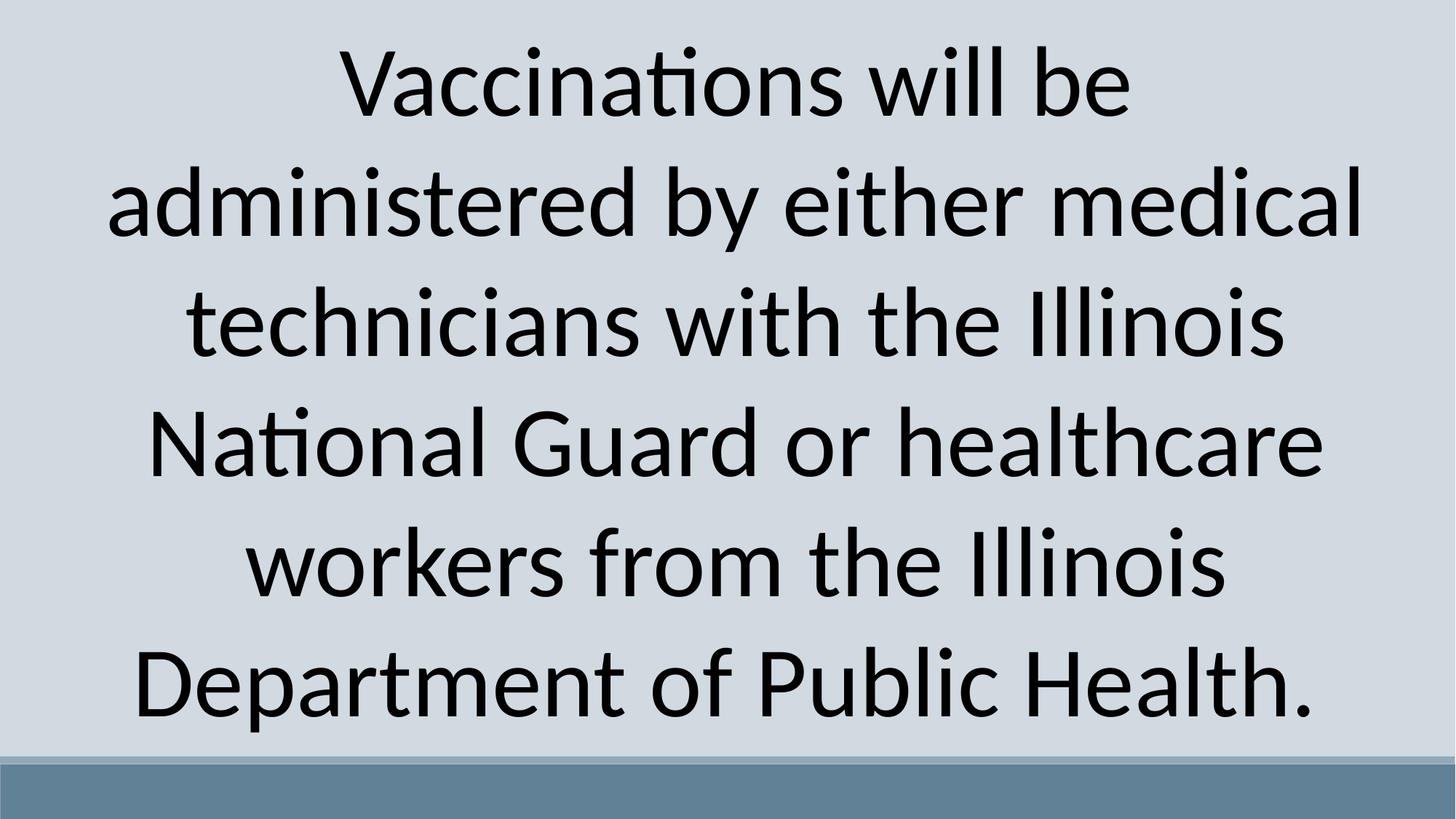

Vaccinations will be administered by either medical technicians with the Illinois National Guard or healthcare workers from the Illinois Department of Public Health.